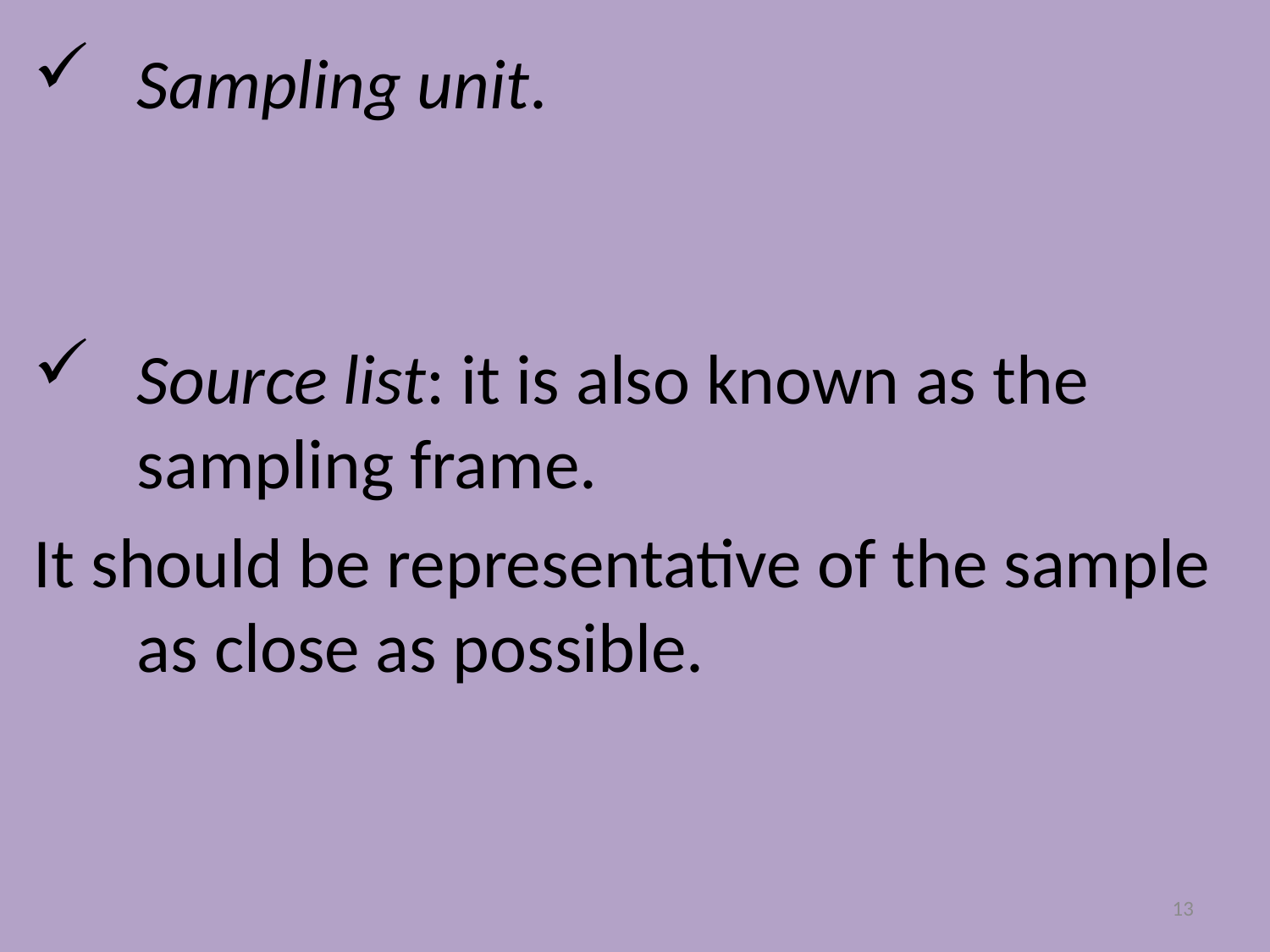

Sampling unit.

Source list: it is also known as the sampling frame.
It should be representative of the sample as close as possible.

13